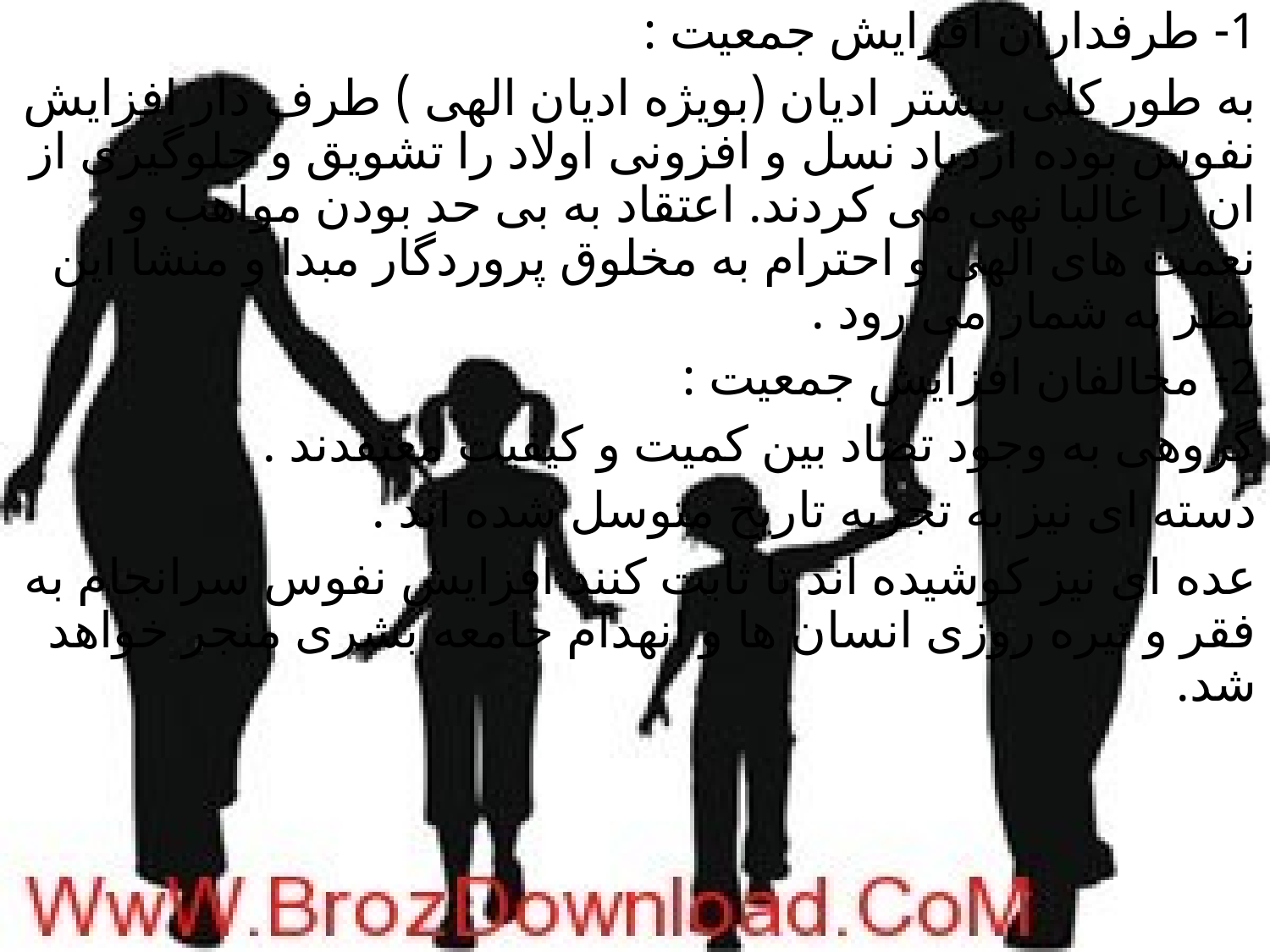

1- طرفداران افزایش جمعیت :
به طور کلی بیشتر ادیان (بویژه ادیان الهی ) طرف دار افزایش نفوس بوده ازدیاد نسل و افزونی اولاد را تشویق و جلوگیری از ان را غالبا نهی می کردند. اعتقاد به بی حد بودن مواهب و نعمت های الهی و احترام به مخلوق پروردگار مبدا و منشا این نظر به شمار می رود .
2- مخالفان افزایش جمعیت :
گروهی به وجود تضاد بین کمیت و کیفیت معتقدند .
دسته ای نیز به تجربه تاریخ متوسل شده اند .
عده ای نیز کوشیده اند تا ثابت کنند افزایش نفوس سرانجام به فقر و تیره روزی انسان ها و انهدام جامعه بشری منجر خواهد شد.